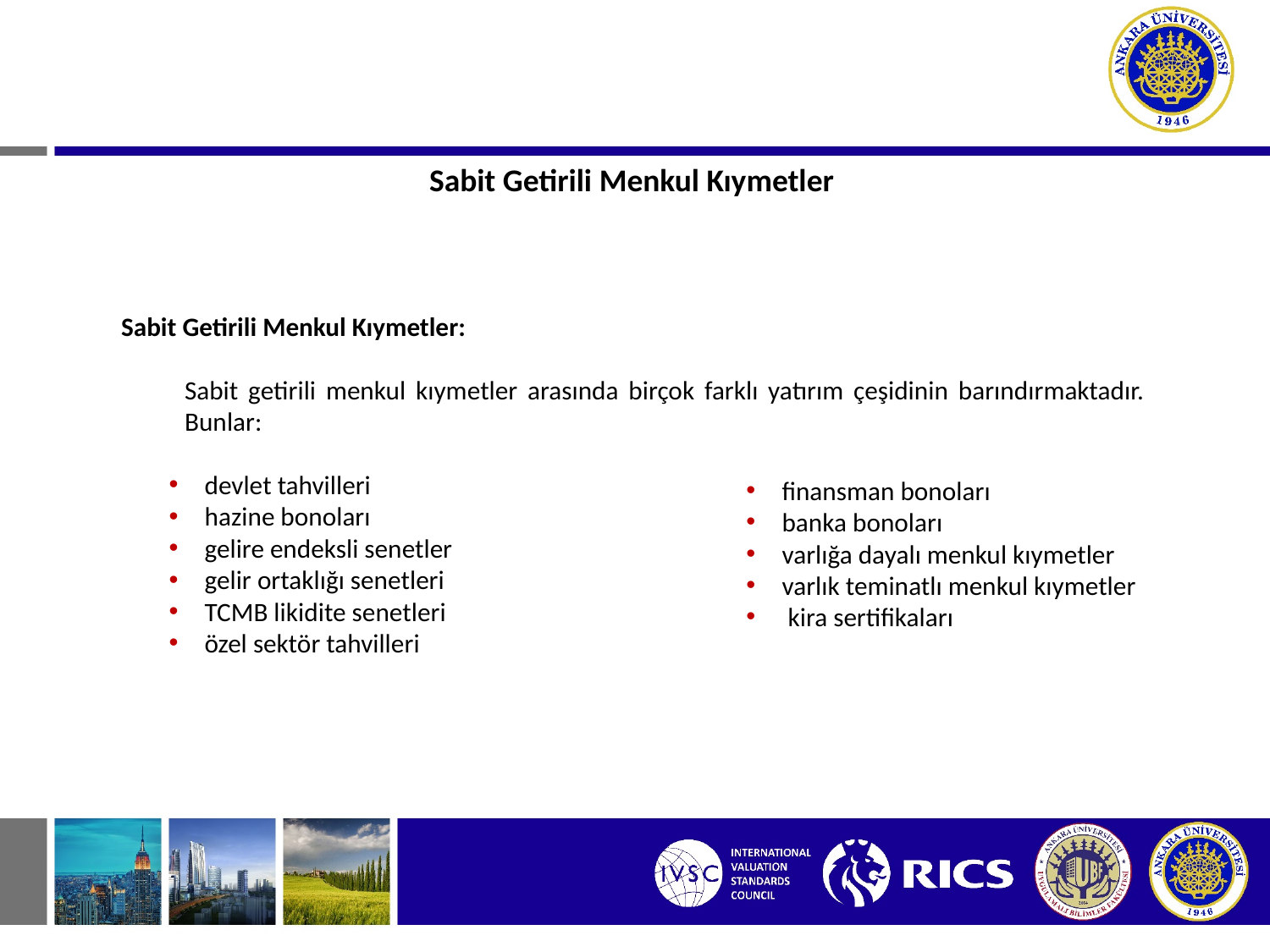

Sabit Getirili Menkul Kıymetler

Sabit Getirili Menkul Kıymetler:

Sabit getirili menkul kıymetler arasında birçok farklı yatırım çeşidinin barındırmaktadır. Bunlar:

devlet tahvilleri
hazine bonoları
gelire endeksli senetler
gelir ortaklığı senetleri
TCMB likidite senetleri
özel sektör tahvilleri
finansman bonoları
banka bonoları
varlığa dayalı menkul kıymetler
varlık teminatlı menkul kıymetler
 kira sertifikaları